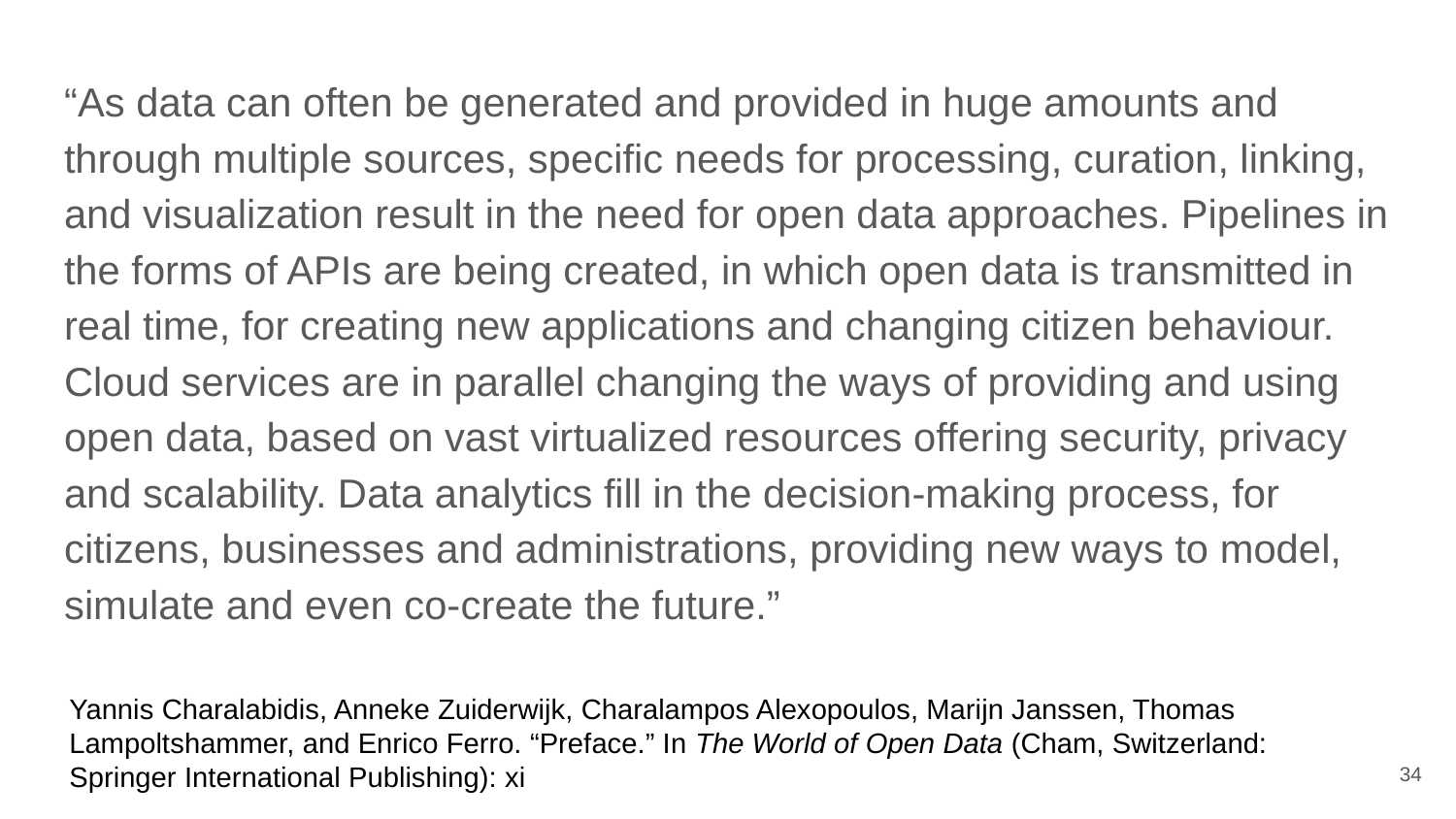

“As data can often be generated and provided in huge amounts and through multiple sources, specific needs for processing, curation, linking, and visualization result in the need for open data approaches. Pipelines in the forms of APIs are being created, in which open data is transmitted in real time, for creating new applications and changing citizen behaviour. Cloud services are in parallel changing the ways of providing and using open data, based on vast virtualized resources offering security, privacy and scalability. Data analytics fill in the decision-making process, for citizens, businesses and administrations, providing new ways to model, simulate and even co-create the future.”
Yannis Charalabidis, Anneke Zuiderwijk, Charalampos Alexopoulos, Marijn Janssen, Thomas Lampoltshammer, and Enrico Ferro. “Preface.” In The World of Open Data (Cham, Switzerland: Springer International Publishing): xi
34